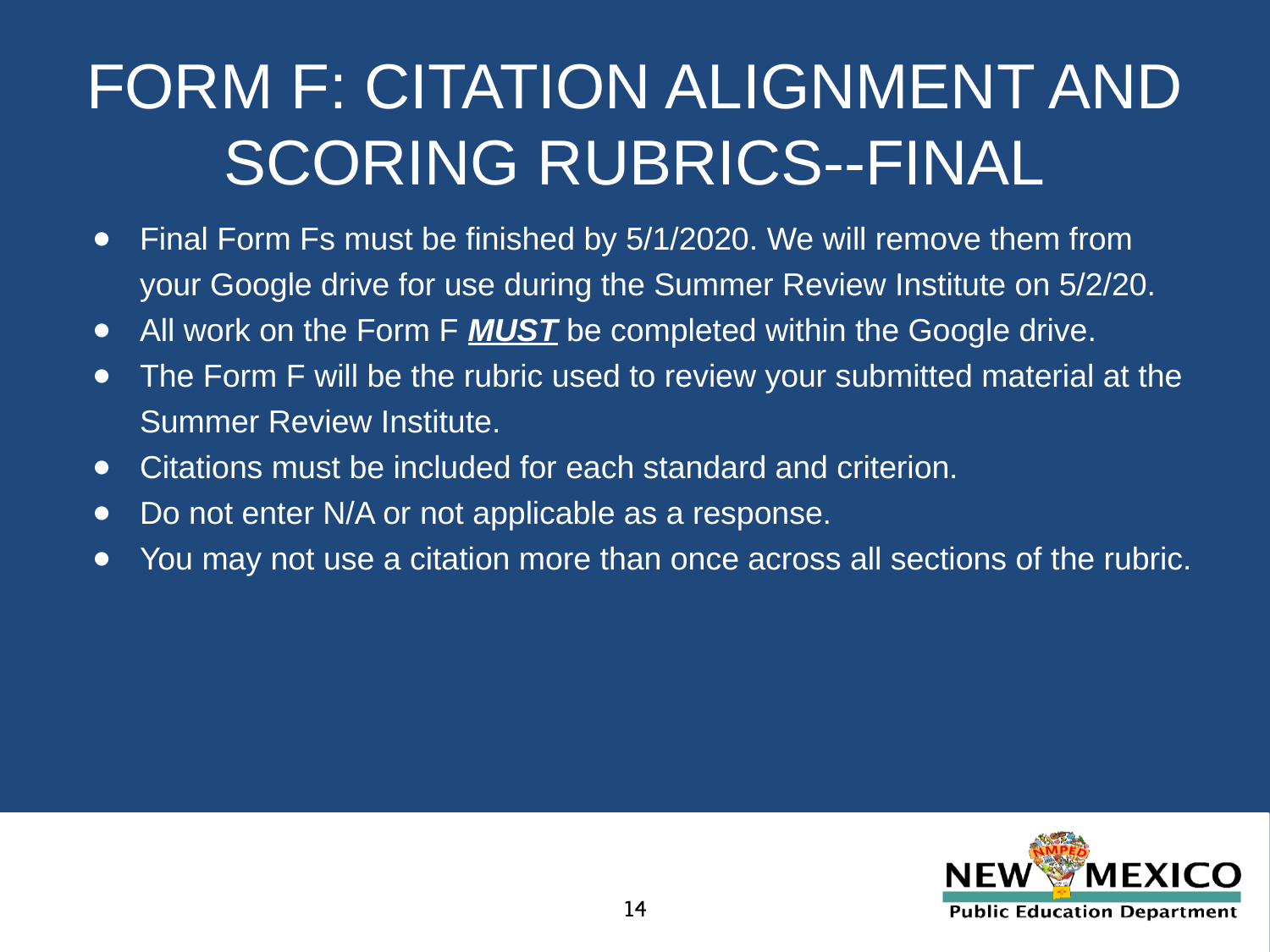

# FORM F: CITATION ALIGNMENT AND SCORING RUBRICS--FINAL
Final Form Fs must be finished by 5/1/2020. We will remove them from your Google drive for use during the Summer Review Institute on 5/2/20.
All work on the Form F MUST be completed within the Google drive.
The Form F will be the rubric used to review your submitted material at the Summer Review Institute.
Citations must be included for each standard and criterion.
Do not enter N/A or not applicable as a response.
You may not use a citation more than once across all sections of the rubric.

14